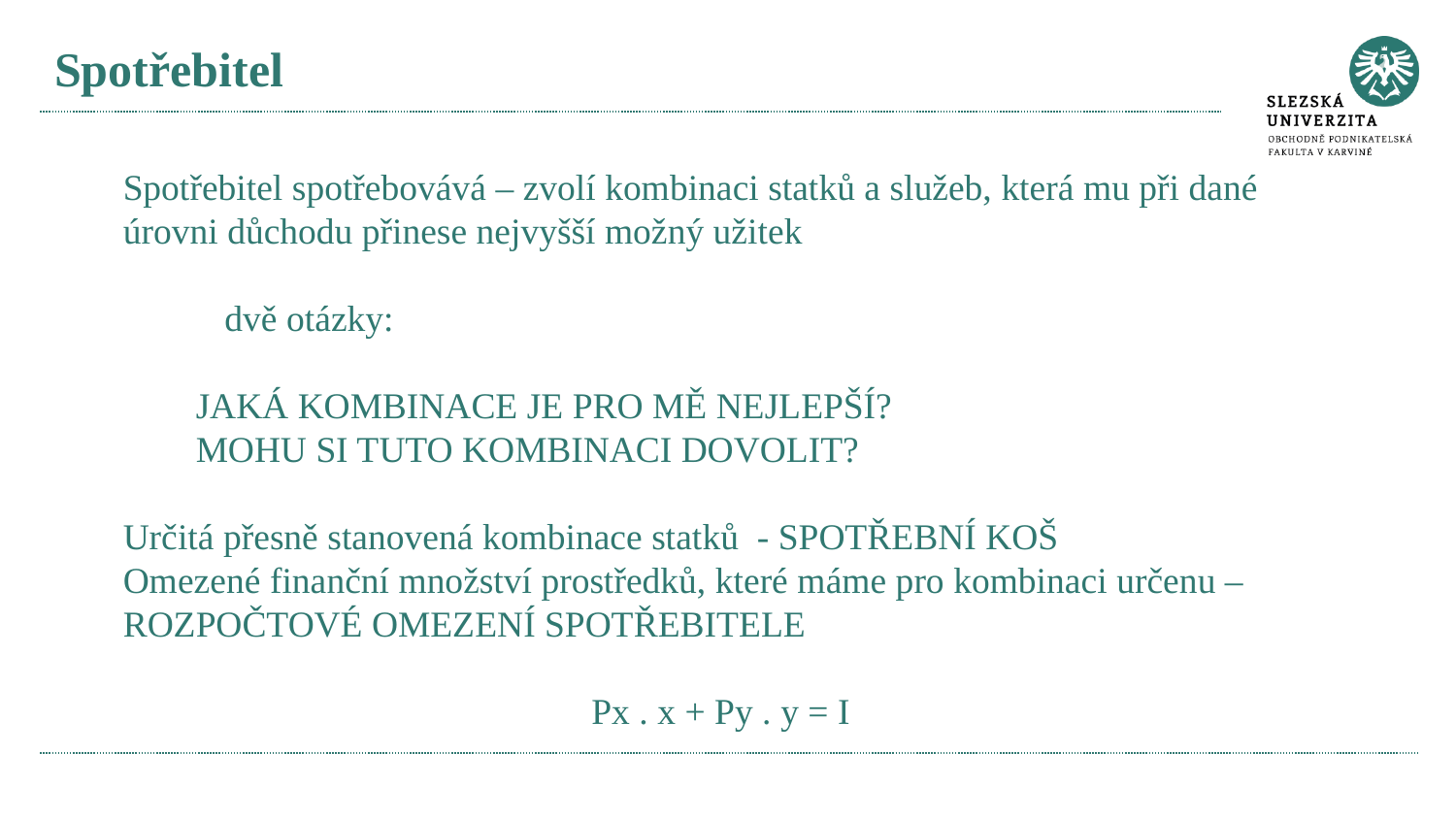

# Spotřebitel
Spotřebitel spotřebovává – zvolí kombinaci statků a služeb, která mu při dané úrovni důchodu přinese nejvyšší možný užitek

           dvě otázky:

JAKÁ KOMBINACE JE PRO MĚ NEJLEPŠÍ?
MOHU SI TUTO KOMBINACI DOVOLIT?

Určitá přesně stanovená kombinace statků  - SPOTŘEBNÍ KOŠ
Omezené finanční množství prostředků, které máme pro kombinaci určenu – ROZPOČTOVÉ OMEZENÍ SPOTŘEBITELE

Px . x + Py . y = I